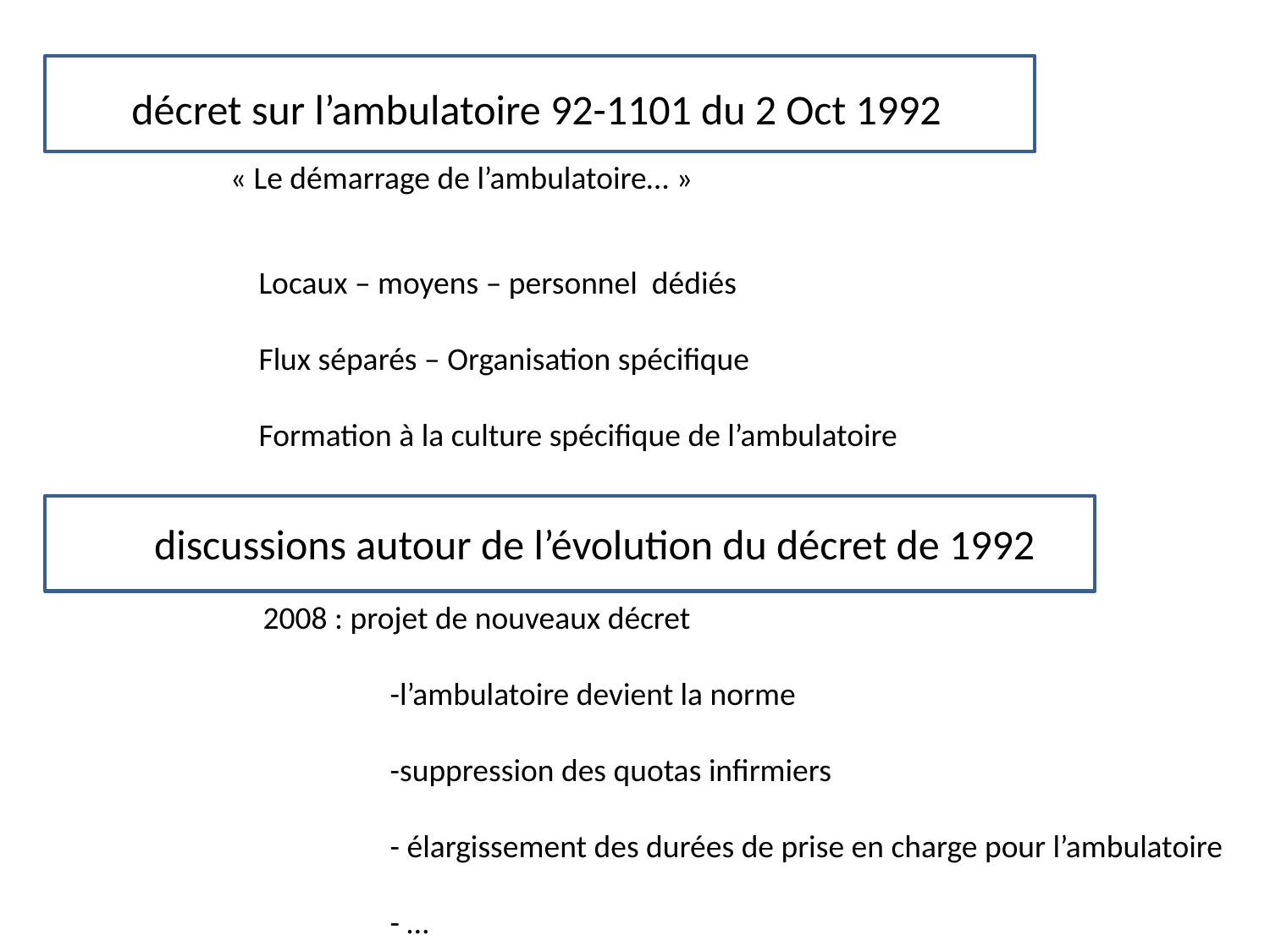

décret sur l’ambulatoire 92-1101 du 2 Oct 1992
« Le démarrage de l’ambulatoire… »
Locaux – moyens – personnel  dédiés

Flux séparés – Organisation spécifique

Formation à la culture spécifique de l’ambulatoire

discussions autour de l’évolution du décret de 1992
2008 : projet de nouveaux décret

	-l’ambulatoire devient la norme

	-suppression des quotas infirmiers

	- élargissement des durées de prise en charge pour l’ambulatoire

	- …